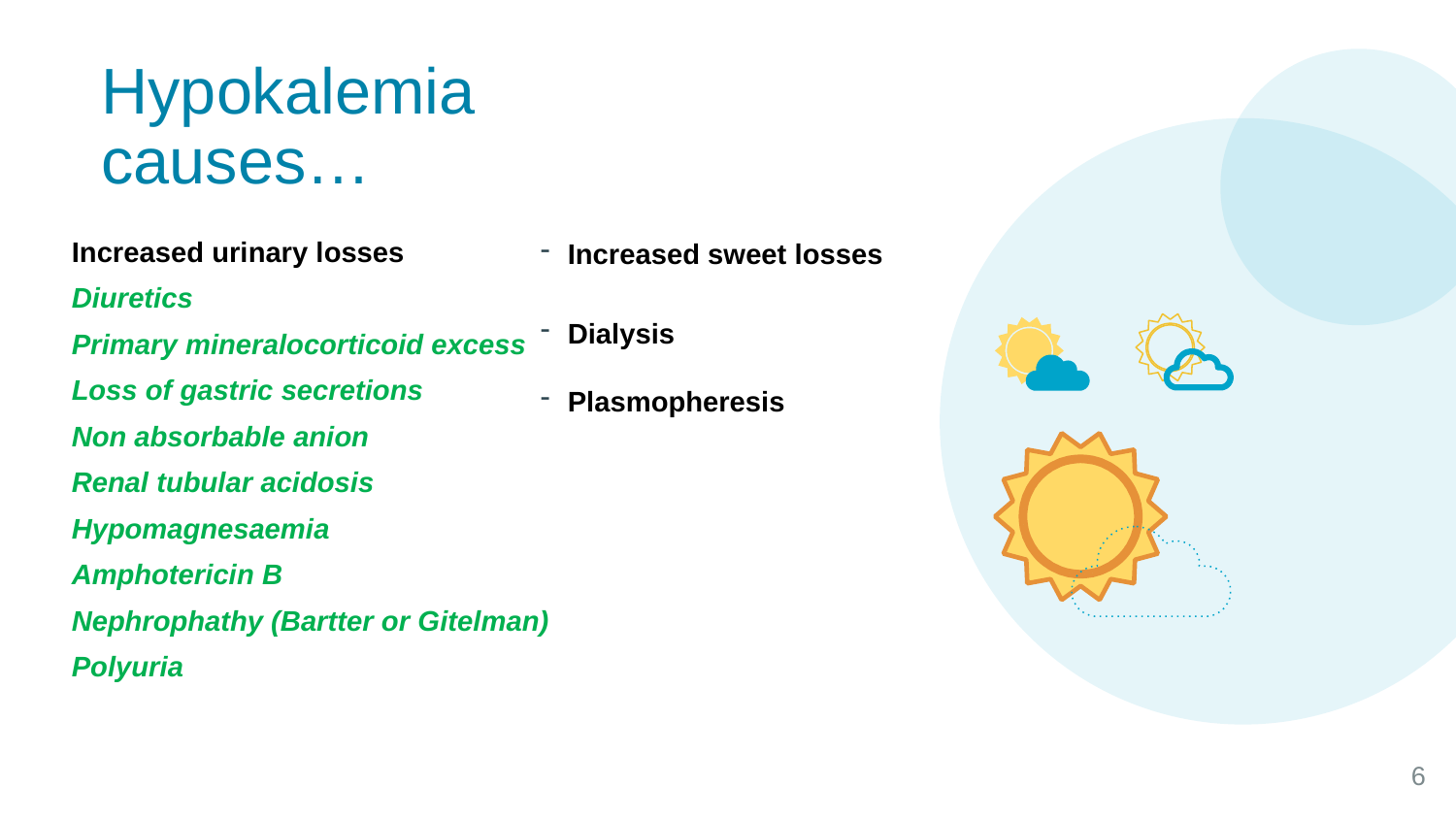

Hypokalemia
causes…
Increased urinary losses
Diuretics
Primary mineralocorticoid excess
Loss of gastric secretions
Non absorbable anion
Renal tubular acidosis
Hypomagnesaemia
Amphotericin B
Nephrophathy (Bartter or Gitelman)
Polyuria
Increased sweet losses

Dialysis

Plasmopheresis

6